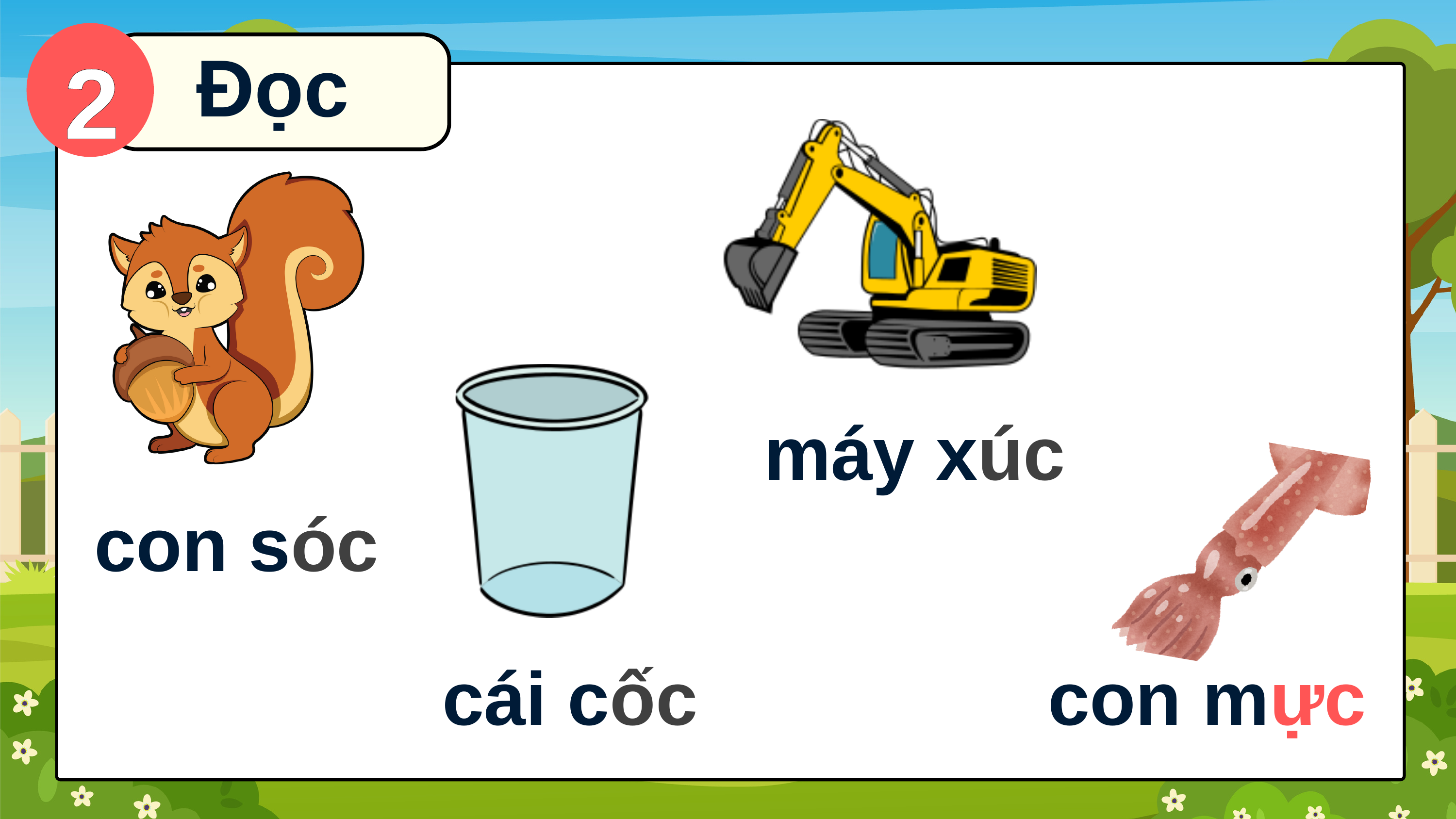

2

Đọc

máy xúc

con sóc
cái cốc
con mực